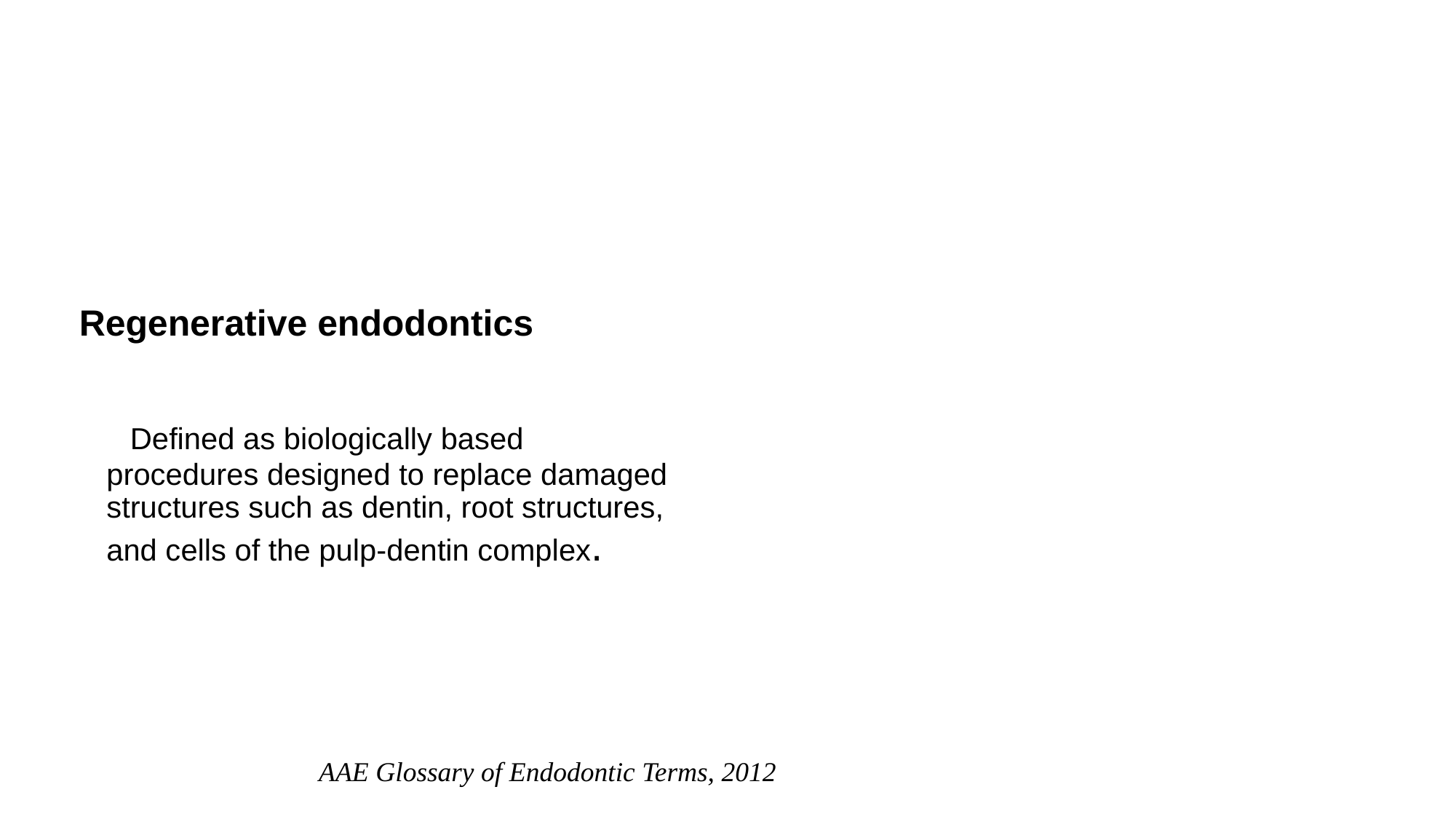

#
Regenerative endodontics

	  Defined as biologically based procedures designed to replace damaged structures such as dentin, root structures, and cells of the pulp-dentin complex.

AAE Glossary of Endodontic Terms, 2012